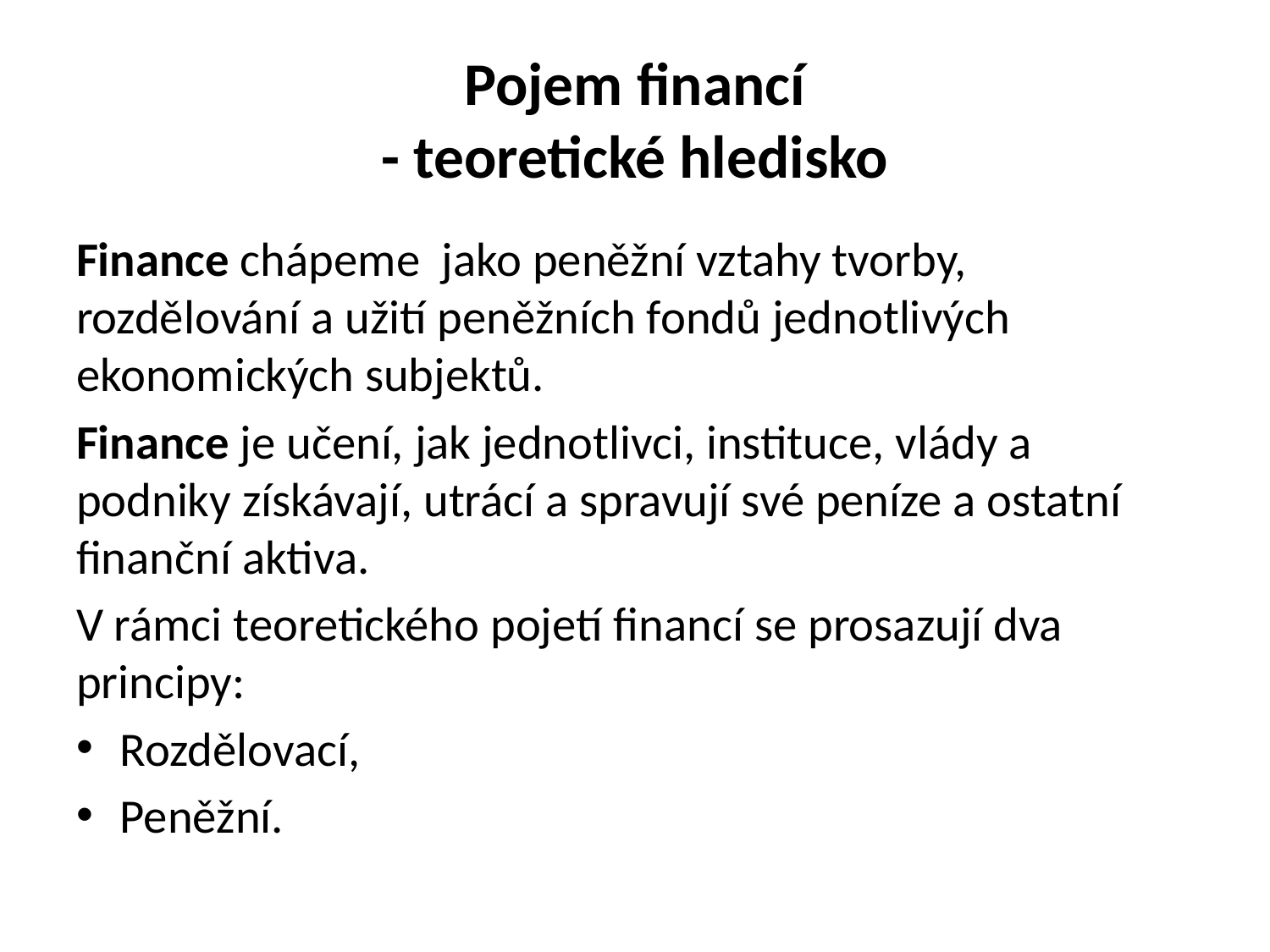

# Pojem financí - teoretické hledisko
Finance chápeme  jako peněžní vztahy tvorby, rozdělování a užití peněžních fondů jednotlivých ekonomických subjektů.
Finance je učení, jak jednotlivci, instituce, vlády a podniky získávají, utrácí a spravují své peníze a ostatní finanční aktiva.
V rámci teoretického pojetí financí se prosazují dva principy:
Rozdělovací,
Peněžní.